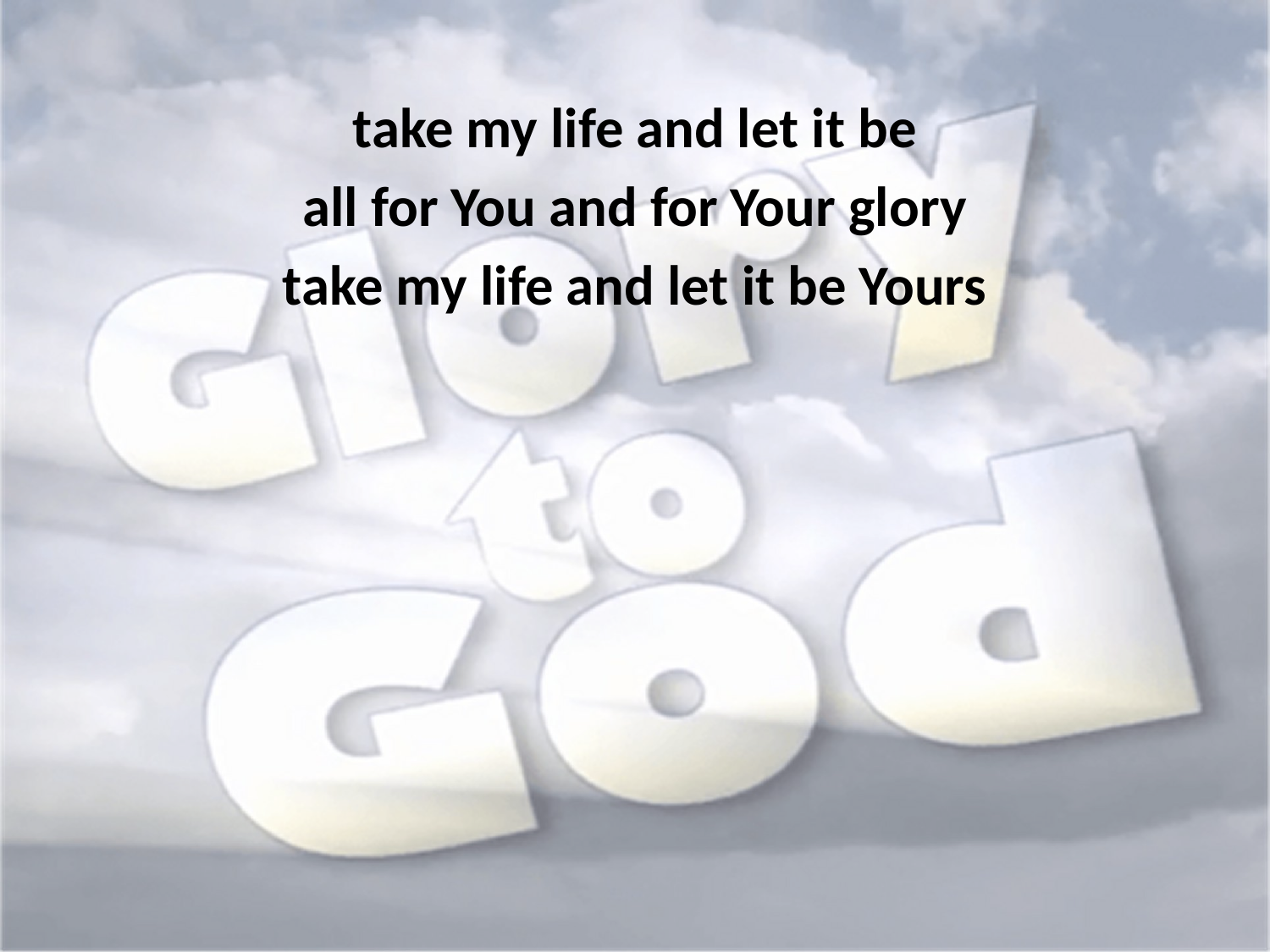

take my life and let it be
all for You and for Your glory
take my life and let it be Yours